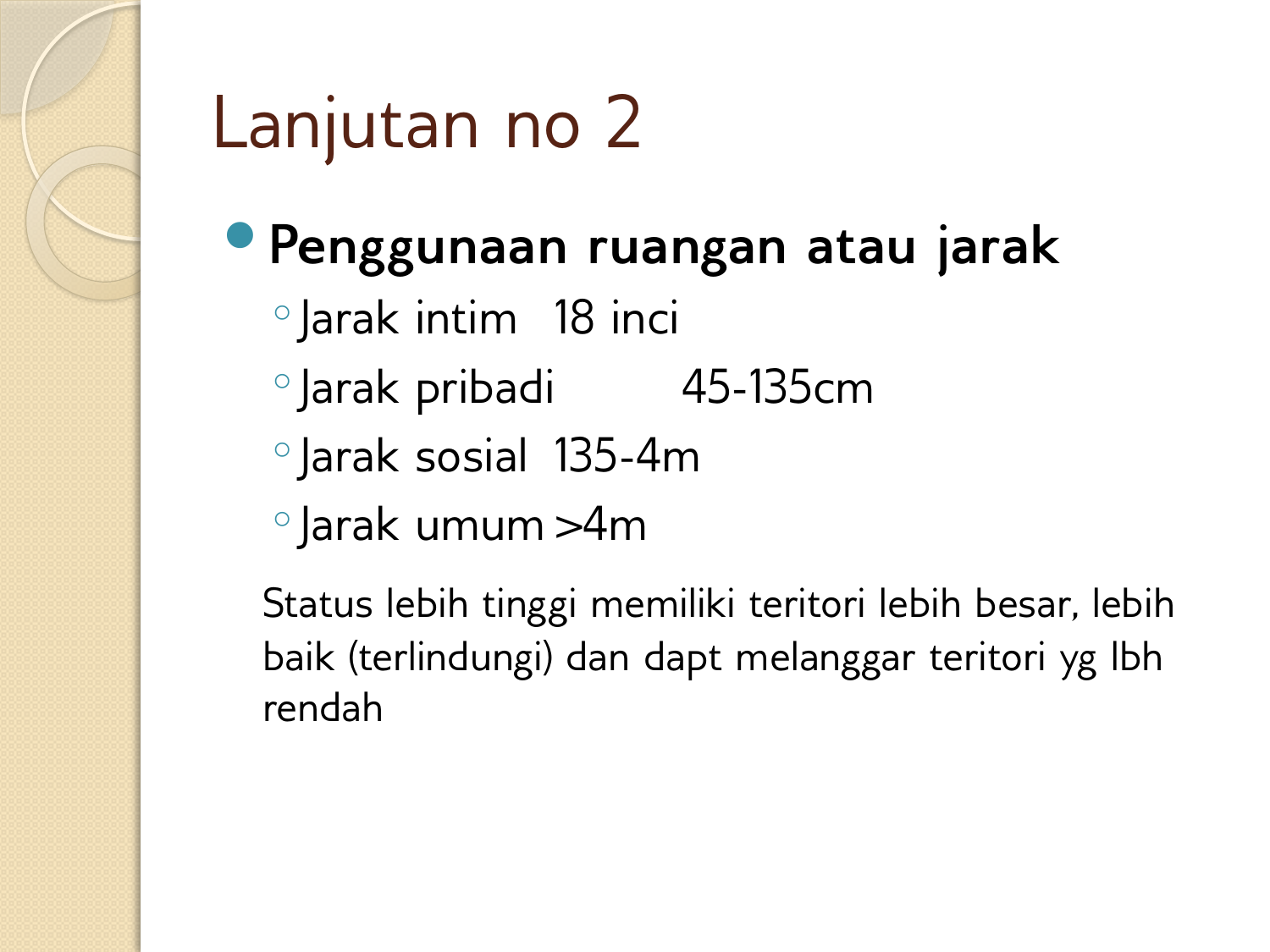

# Lanjutan no 2
Penggunaan ruangan atau jarak
Jarak intim 	18 inci
Jarak pribadi	45-135cm
Jarak sosial	135-4m
Jarak umum	>4m
	Status lebih tinggi memiliki teritori lebih besar, lebih baik (terlindungi) dan dapt melanggar teritori yg lbh rendah